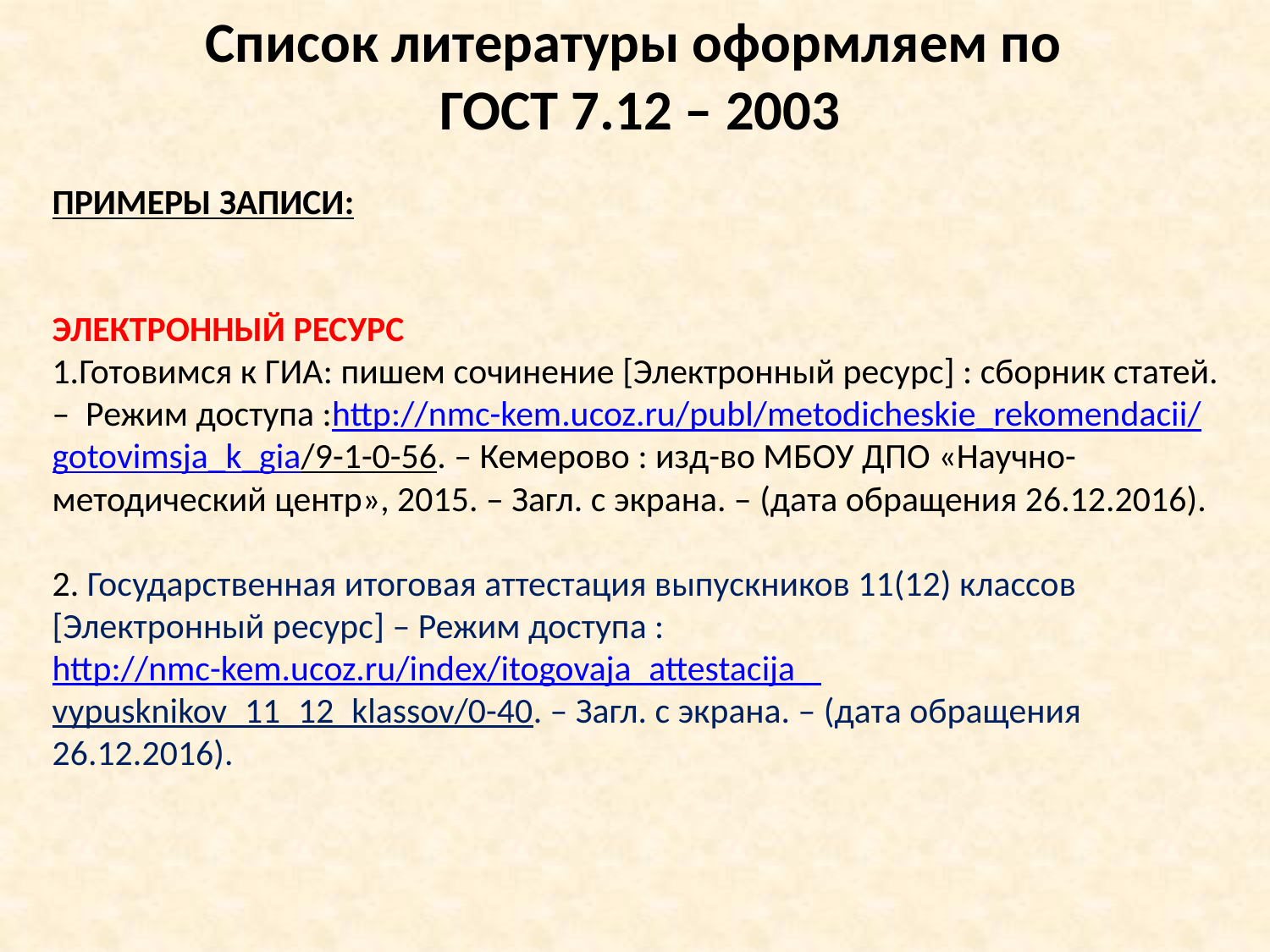

Список литературы оформляем по
ГОСТ 7.12 – 2003

ПРИМЕРЫ ЗАПИСИ:

ЭЛЕКТРОННЫЙ РЕСУРС
Готовимся к ГИА: пишем сочинение [Электронный ресурс] : сборник статей. –  Режим доступа :http://nmc-kem.ucoz.ru/publ/metodicheskie_rekomendacii/gotovimsja_k_gia/9-1-0-56. – Кемерово : изд-во МБОУ ДПО «Научно-методический центр», 2015. – Загл. с экрана. – (дата обращения 26.12.2016).

2. Государственная итоговая аттестация выпускников 11(12) классов [Электронный ресурс] – Режим доступа : http://nmc-kem.ucoz.ru/index/itogovaja_attestacija_ vypusknikov_11_12_klassov/0-40. – Загл. с экрана. – (дата обращения 26.12.2016).